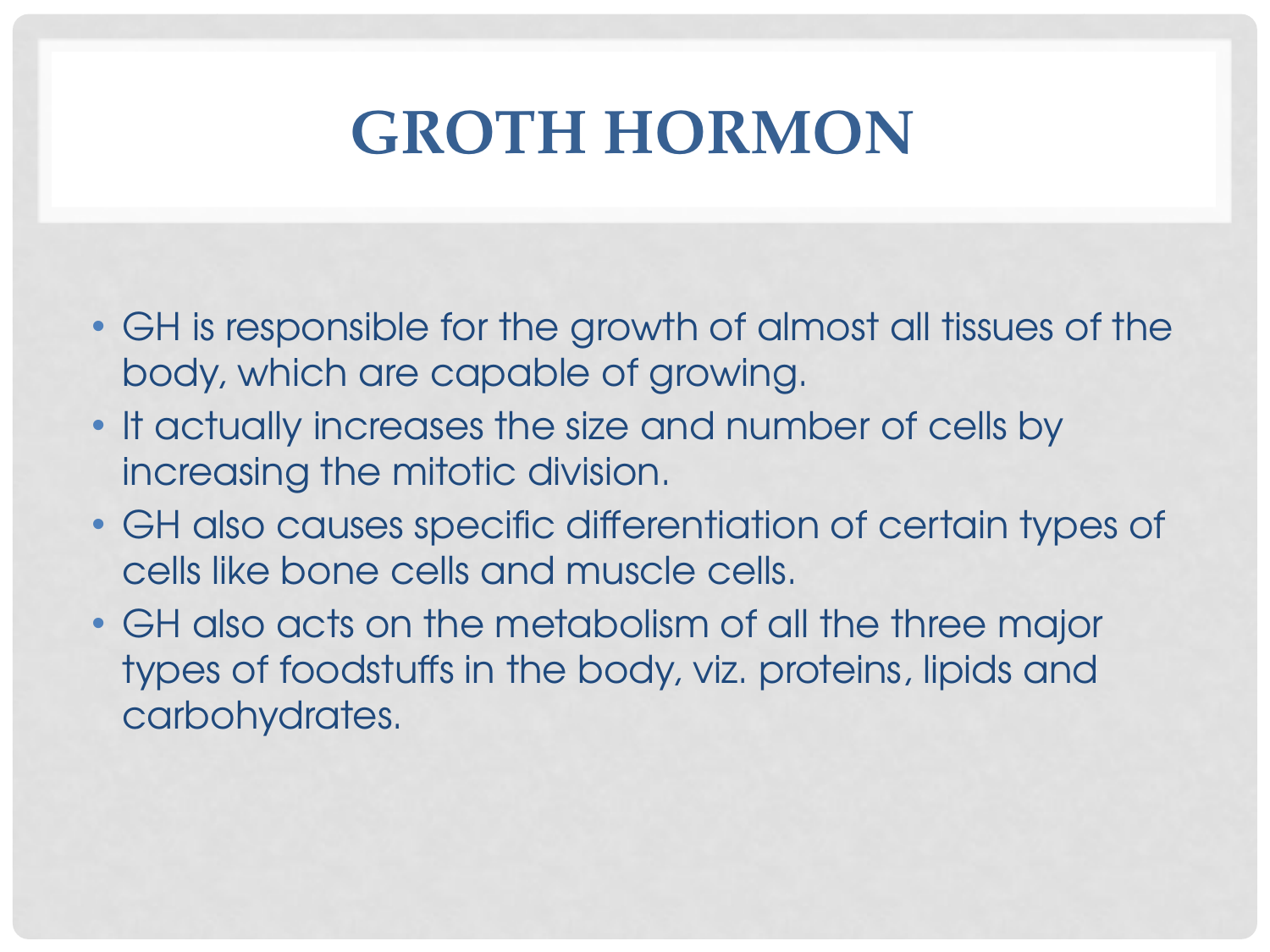

# GROTH HORMON

GH is responsible for the growth of almost all tissues of the body, which are capable of growing.
It actually increases the size and number of cells by increasing the mitotic division.
GH also causes specific differentiation of certain types of cells like bone cells and muscle cells.
GH also acts on the metabolism of all the three major types of foodstuffs in the body, viz. proteins, lipids and carbohydrates.